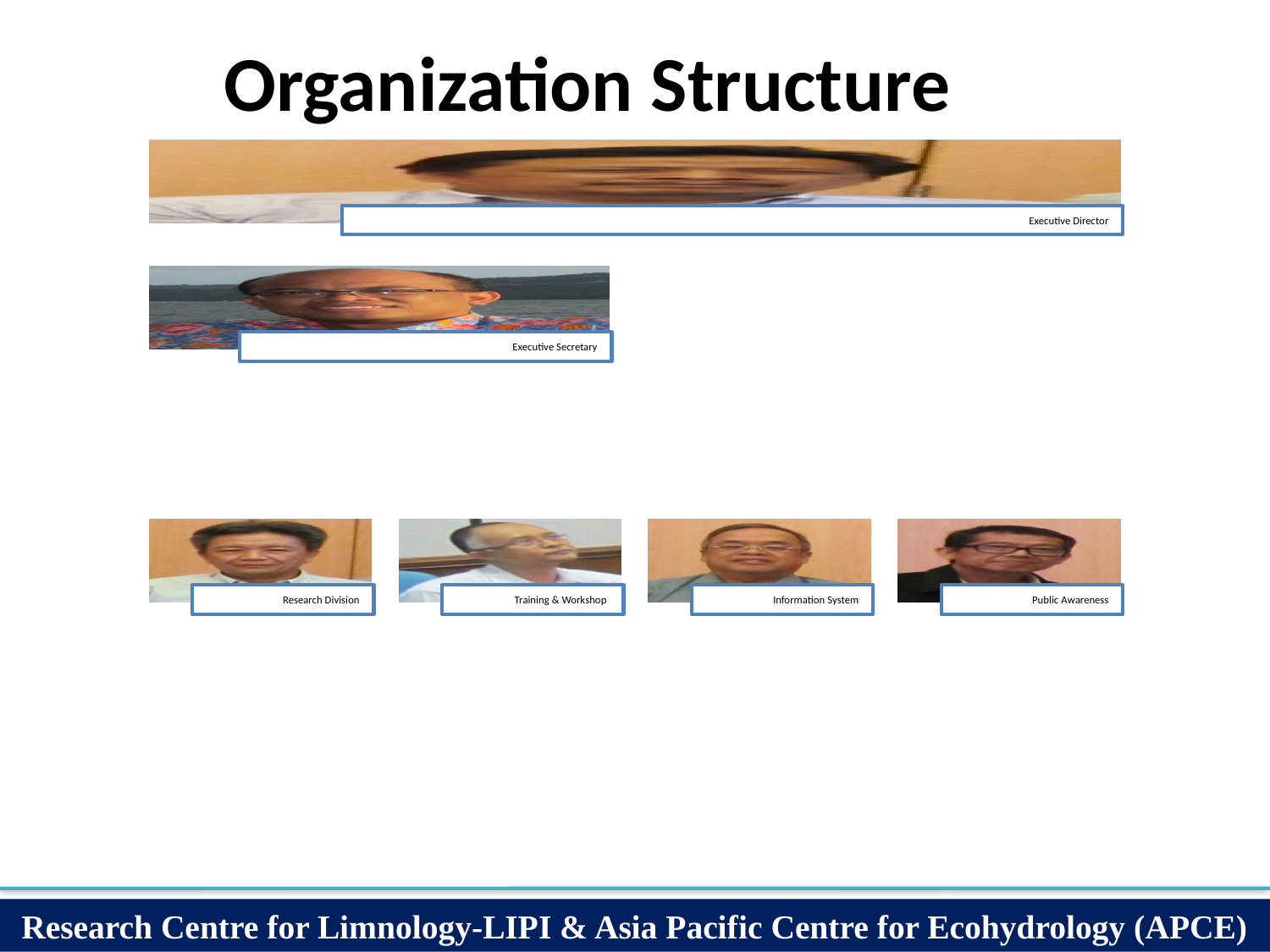

# Organization Structure
Executive Director
Executive Secretary
Research Division
Training & Workshop
Information System
Public Awareness
Research Centre for Limnology-LIPI & Asia Pacific Centre for Ecohydrology (APCE)